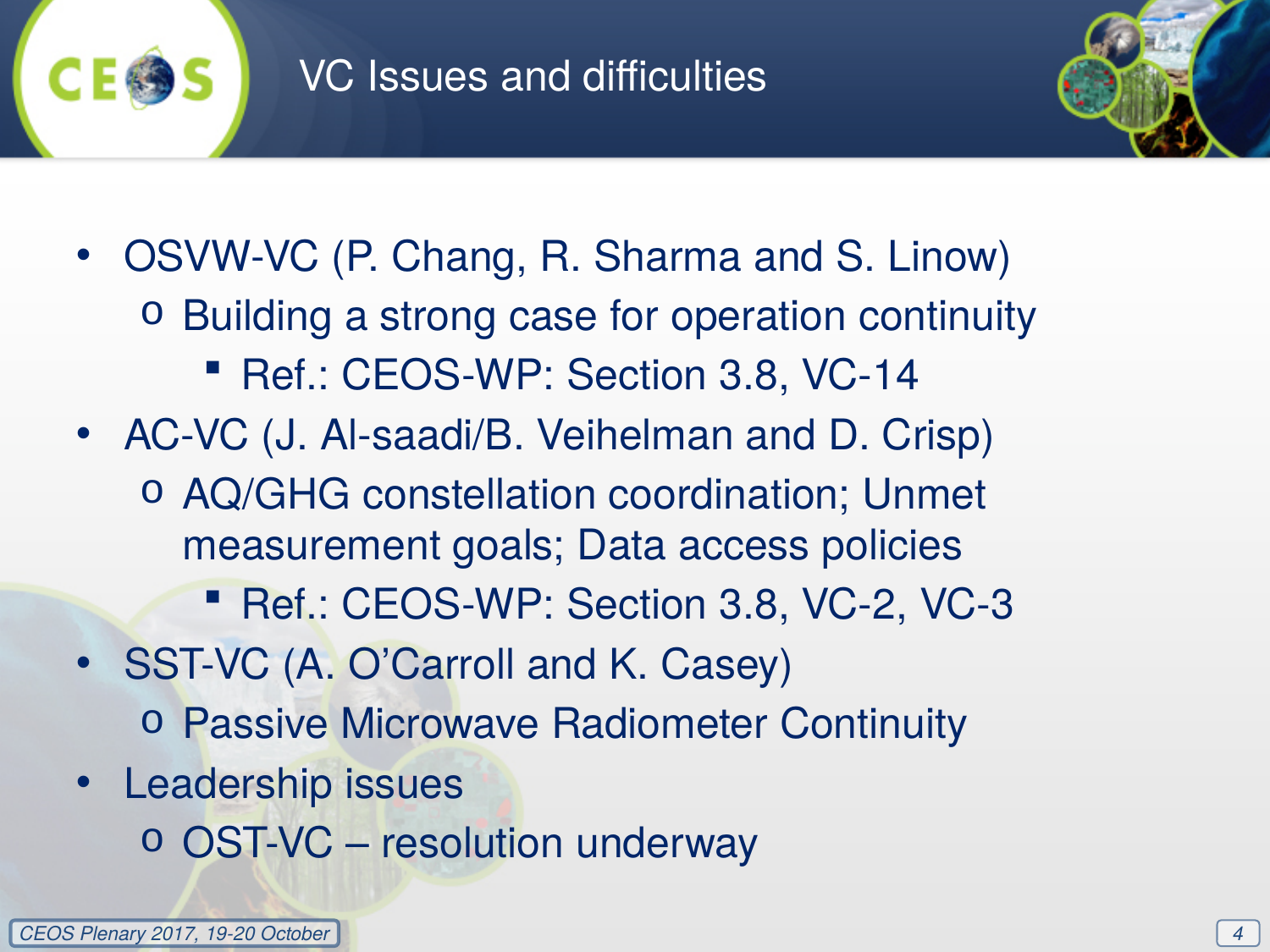

VC Issues and difficulties
OSVW-VC (P. Chang, R. Sharma and S. Linow)
Building a strong case for operation continuity
Ref.: CEOS-WP: Section 3.8, VC-14
AC-VC (J. Al-saadi/B. Veihelman and D. Crisp)
AQ/GHG constellation coordination; Unmet measurement goals; Data access policies
Ref.: CEOS-WP: Section 3.8, VC-2, VC-3
SST-VC (A. O’Carroll and K. Casey)
Passive Microwave Radiometer Continuity
Leadership issues
OST-VC – resolution underway
4